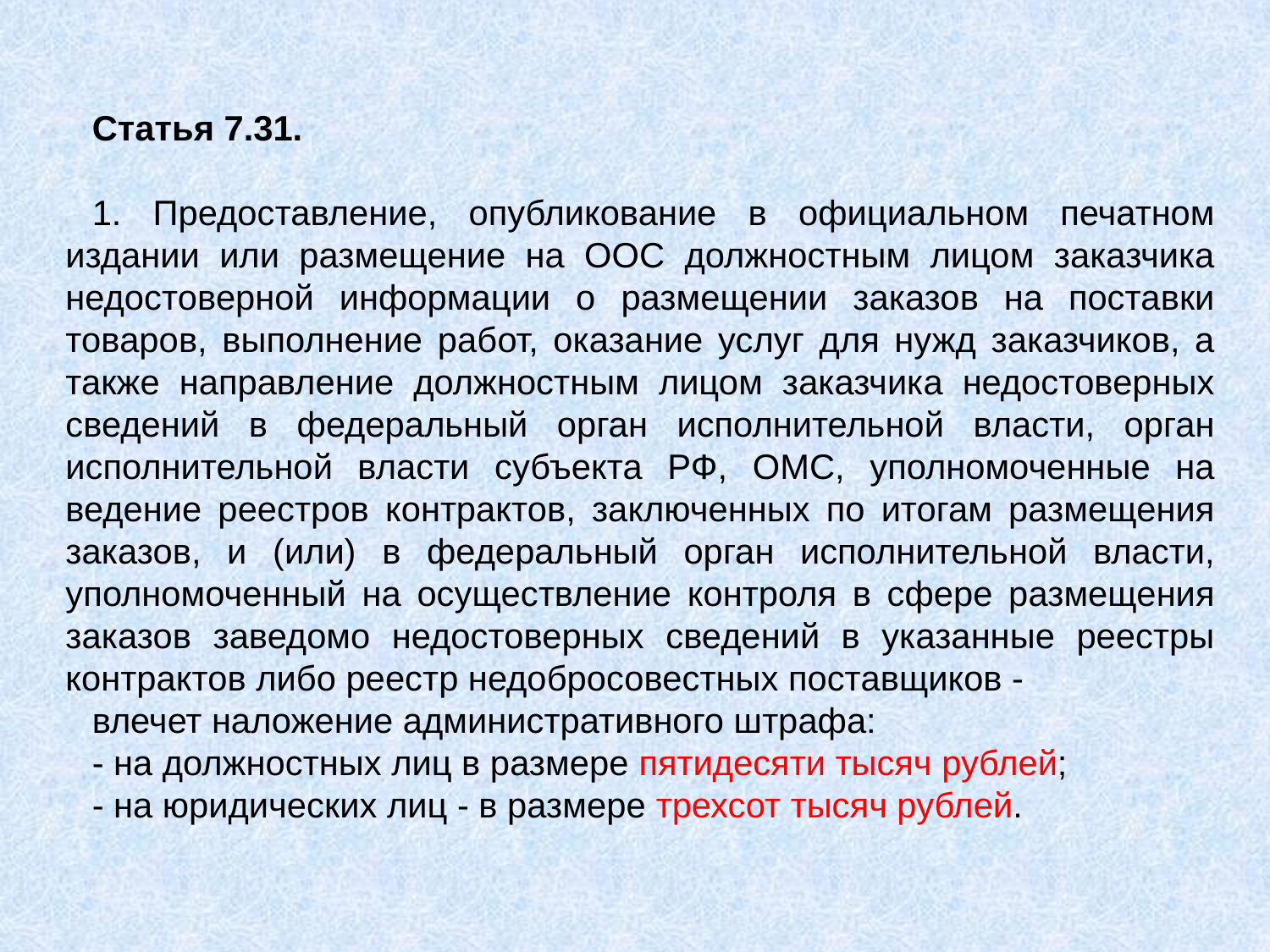

Статья 7.31.

1. Предоставление, опубликование в официальном печатном издании или размещение на ООС должностным лицом заказчика недостоверной информации о размещении заказов на поставки товаров, выполнение работ, оказание услуг для нужд заказчиков, а также направление должностным лицом заказчика недостоверных сведений в федеральный орган исполнительной власти, орган исполнительной власти субъекта РФ, ОМС, уполномоченные на ведение реестров контрактов, заключенных по итогам размещения заказов, и (или) в федеральный орган исполнительной власти, уполномоченный на осуществление контроля в сфере размещения заказов заведомо недостоверных сведений в указанные реестры контрактов либо реестр недобросовестных поставщиков -
влечет наложение административного штрафа:
- на должностных лиц в размере пятидесяти тысяч рублей;
- на юридических лиц - в размере трехсот тысяч рублей.